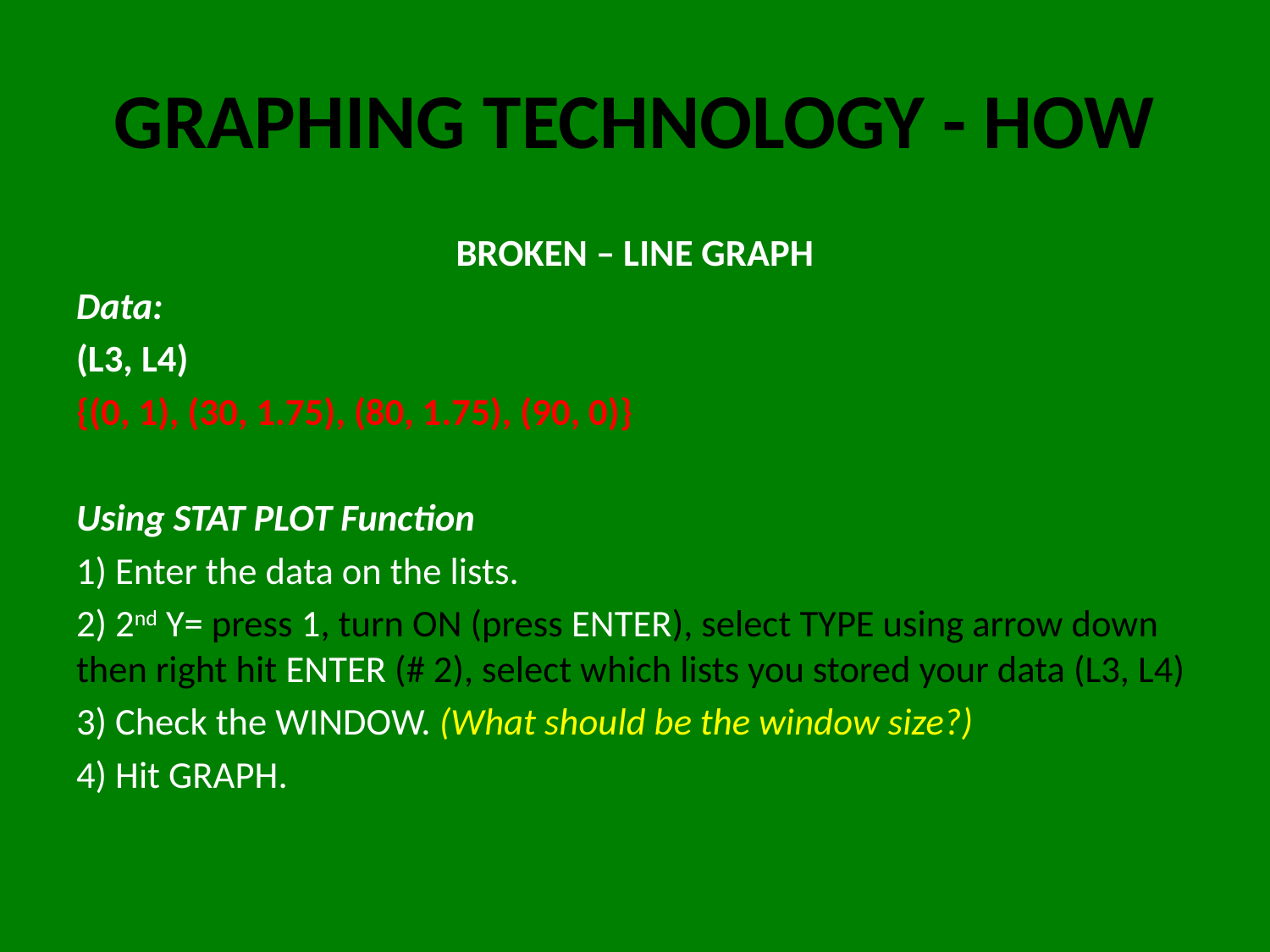

# GRAPHING TECHNOLOGY - HOW
BROKEN – LINE GRAPH
Data:
(L3, L4)
{(0, 1), (30, 1.75), (80, 1.75), (90, 0)}

Using STAT PLOT Function
1) Enter the data on the lists.
2) 2nd Y= press 1, turn ON (press ENTER), select TYPE using arrow down then right hit ENTER (# 2), select which lists you stored your data (L3, L4)
3) Check the WINDOW. (What should be the window size?)
4) Hit GRAPH.